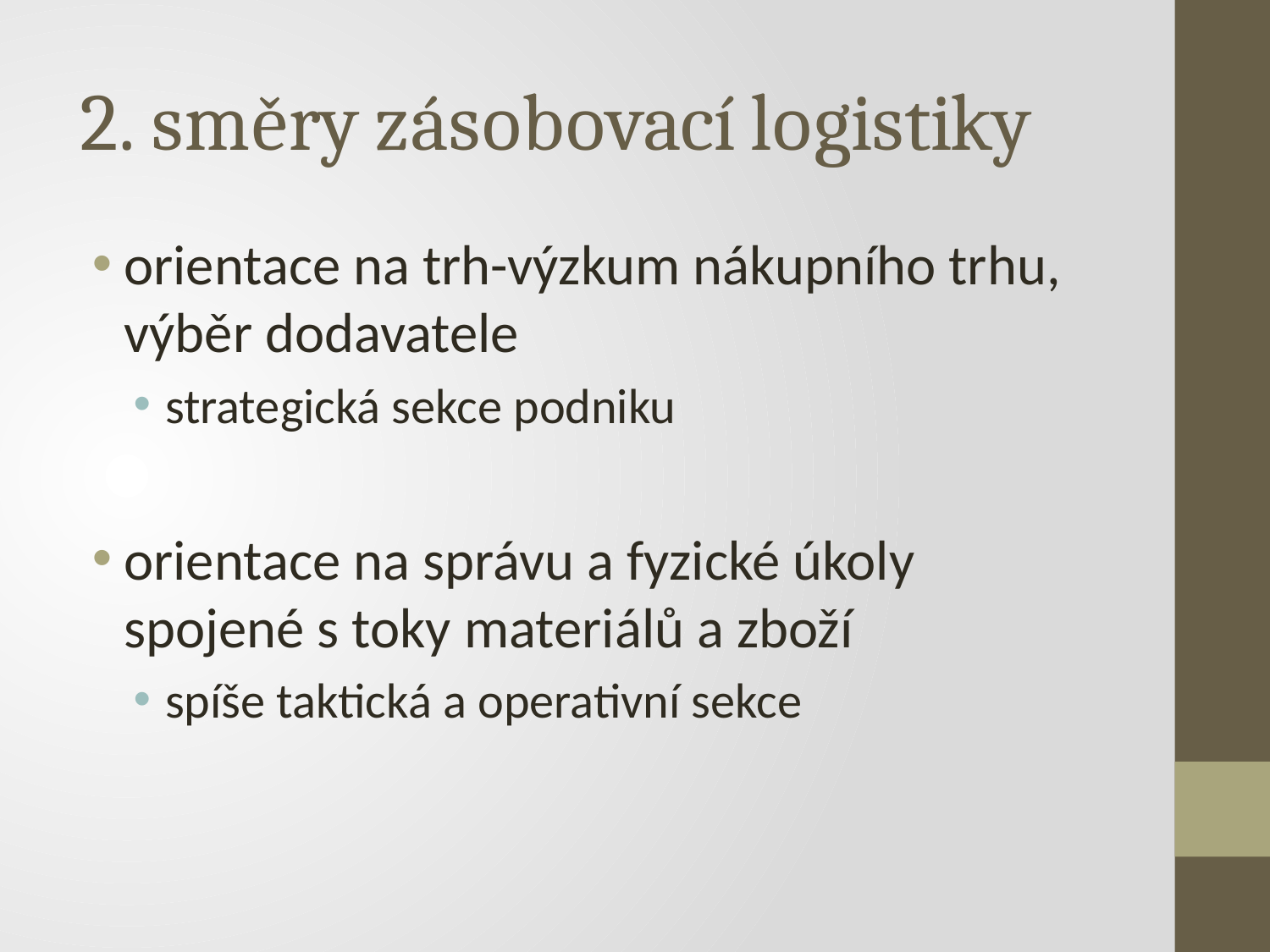

# 2. směry zásobovací logistiky
orientace na trh-výzkum nákupního trhu, výběr dodavatele
strategická sekce podniku

orientace na správu a fyzické úkoly spojené s toky materiálů a zboží
spíše taktická a operativní sekce